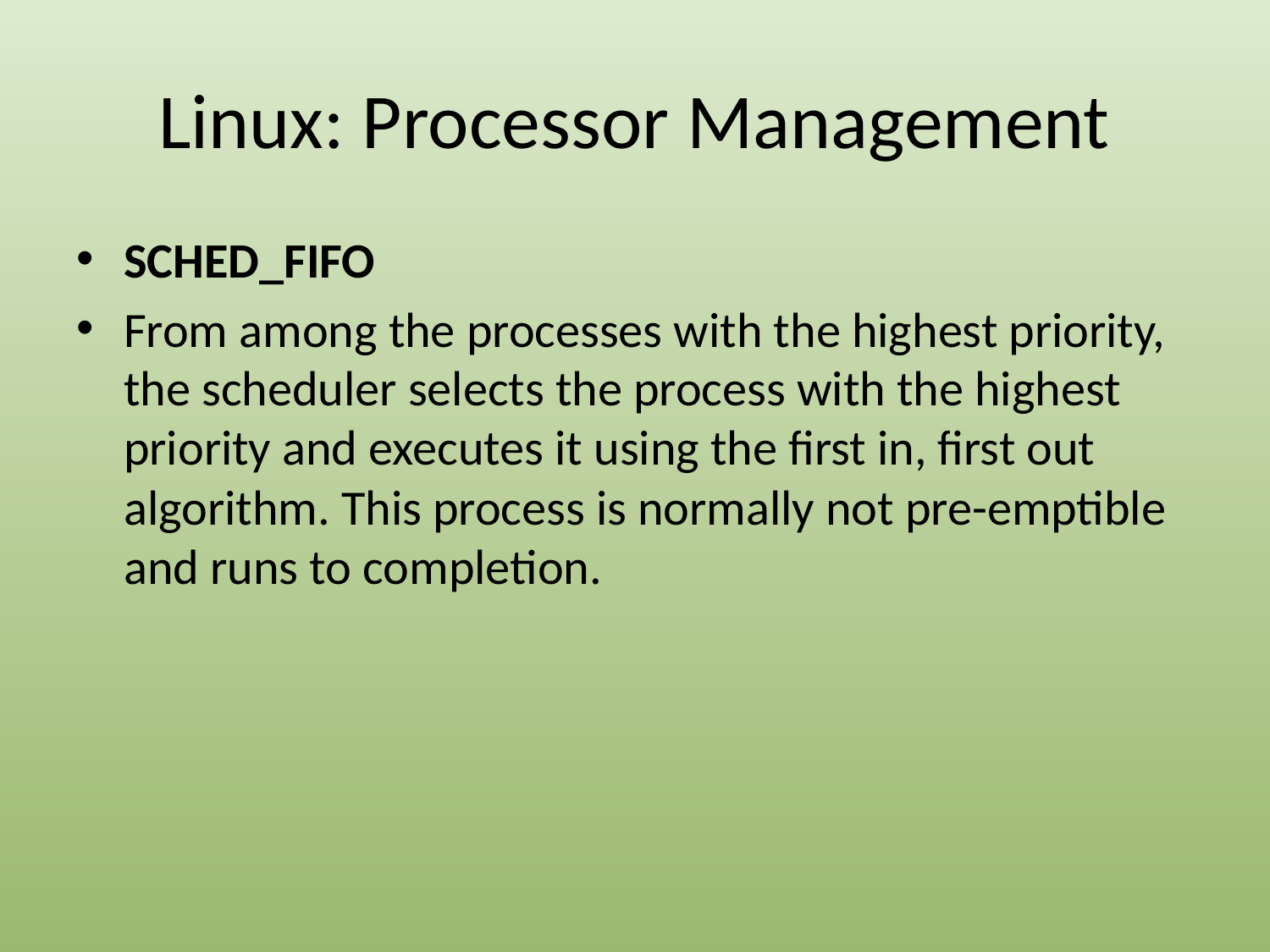

# Linux: Processor Management
SCHED_FIFO
From among the processes with the highest priority, the scheduler selects the process with the highest priority and executes it using the first in, first out algorithm. This process is normally not pre-emptible and runs to completion.